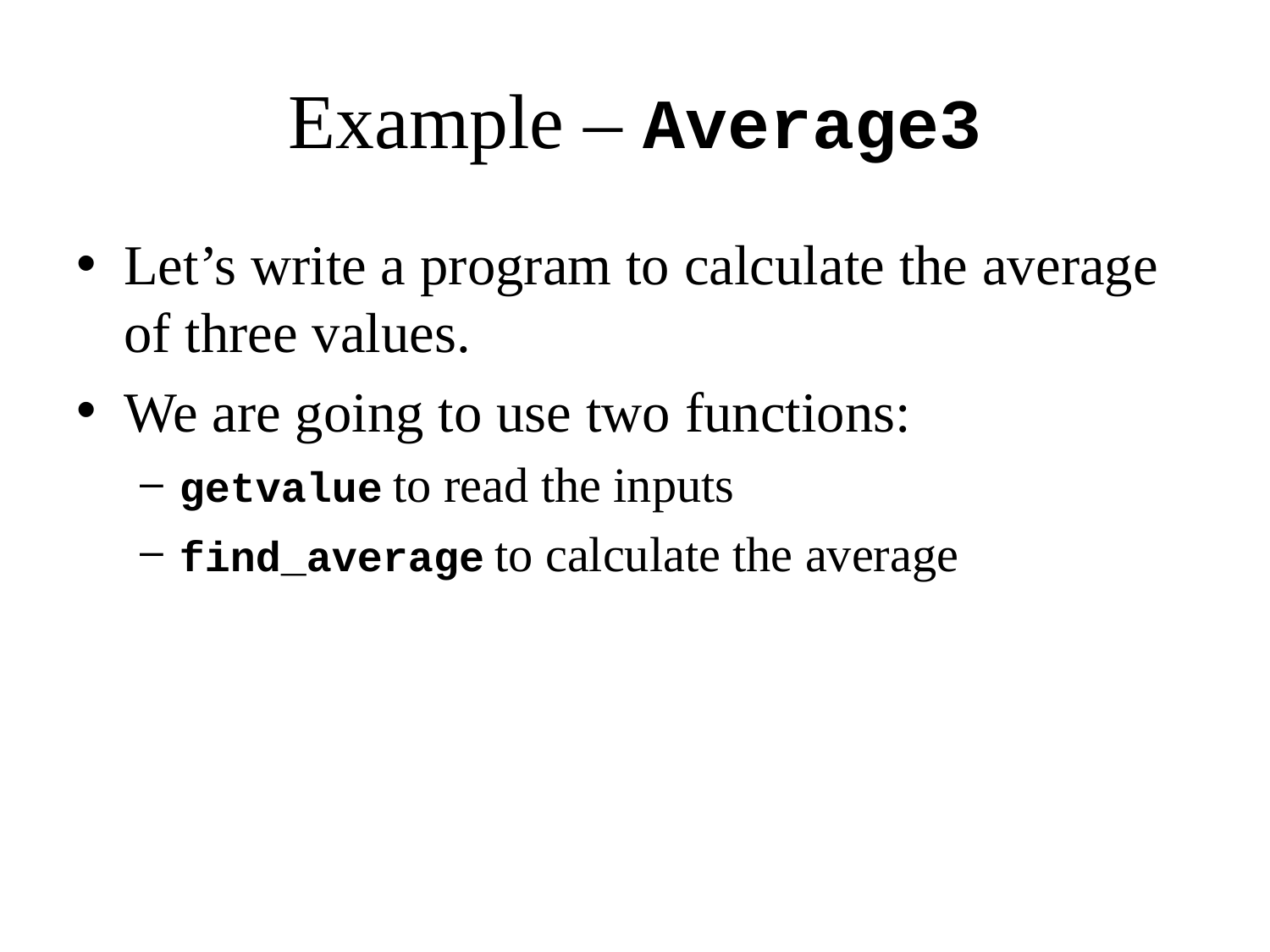

# Example – Average3
Let’s write a program to calculate the average of three values.
We are going to use two functions:
getvalue to read the inputs
find_average to calculate the average